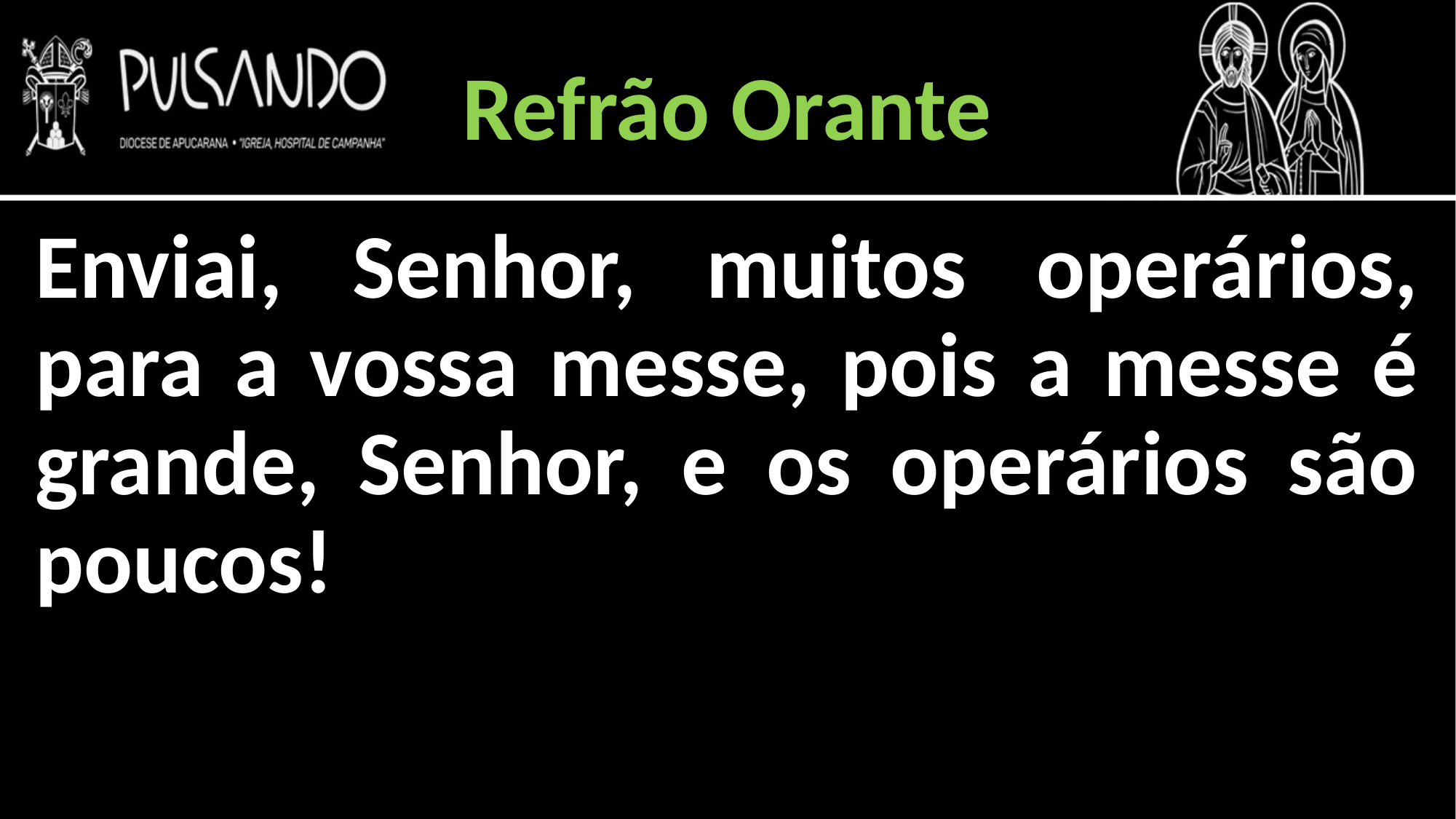

Refrão Orante
Enviai, Senhor, muitos operários, para a vossa messe, pois a messe é grande, Senhor, e os operários são poucos!